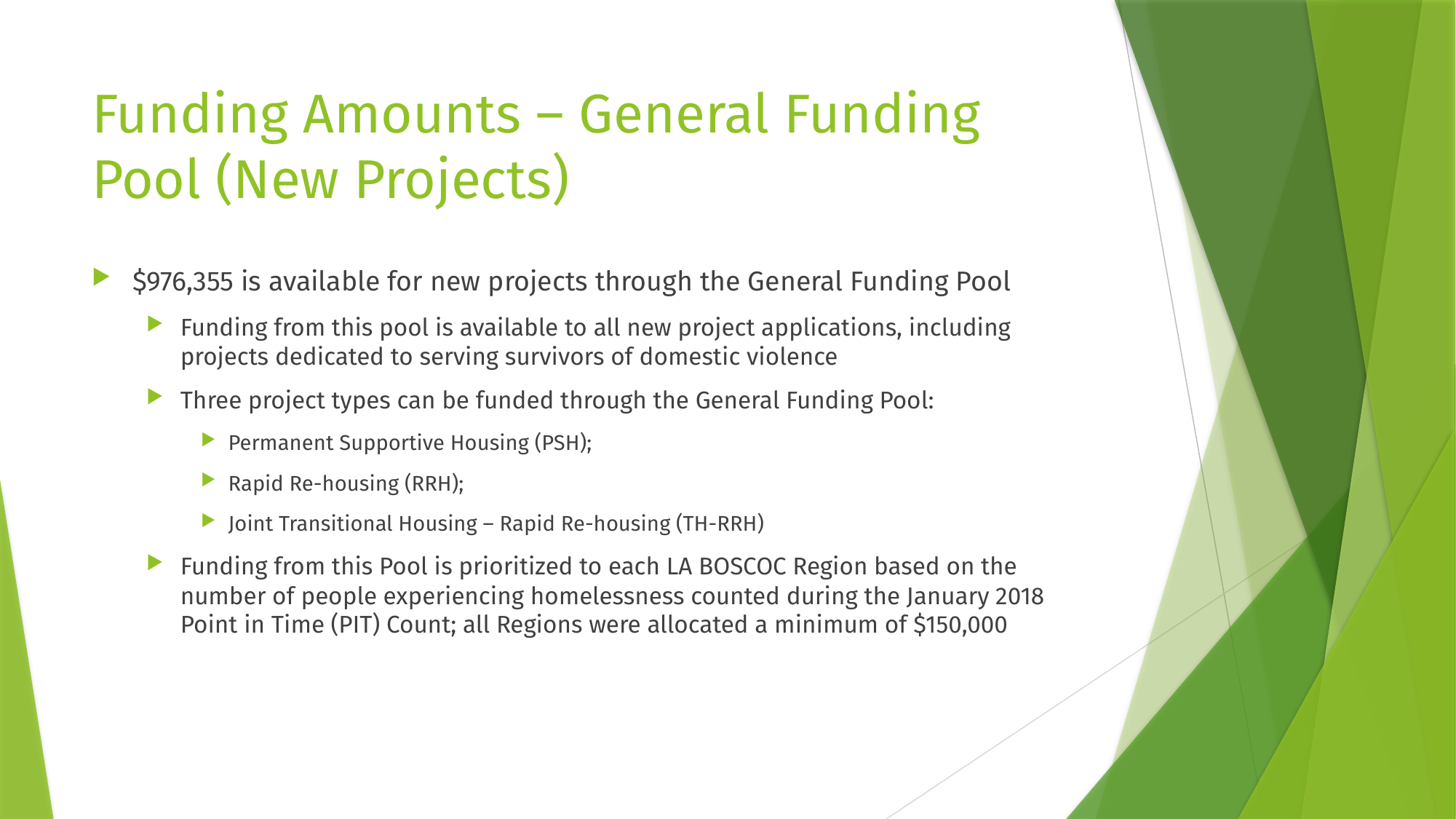

# Funding Amounts – General Funding Pool (New Projects)
$976,355 is available for new projects through the General Funding Pool
Funding from this pool is available to all new project applications, including projects dedicated to serving survivors of domestic violence
Three project types can be funded through the General Funding Pool:
Permanent Supportive Housing (PSH);
Rapid Re-housing (RRH);
Joint Transitional Housing – Rapid Re-housing (TH-RRH)
Funding from this Pool is prioritized to each LA BOSCOC Region based on the number of people experiencing homelessness counted during the January 2018 Point in Time (PIT) Count; all Regions were allocated a minimum of $150,000